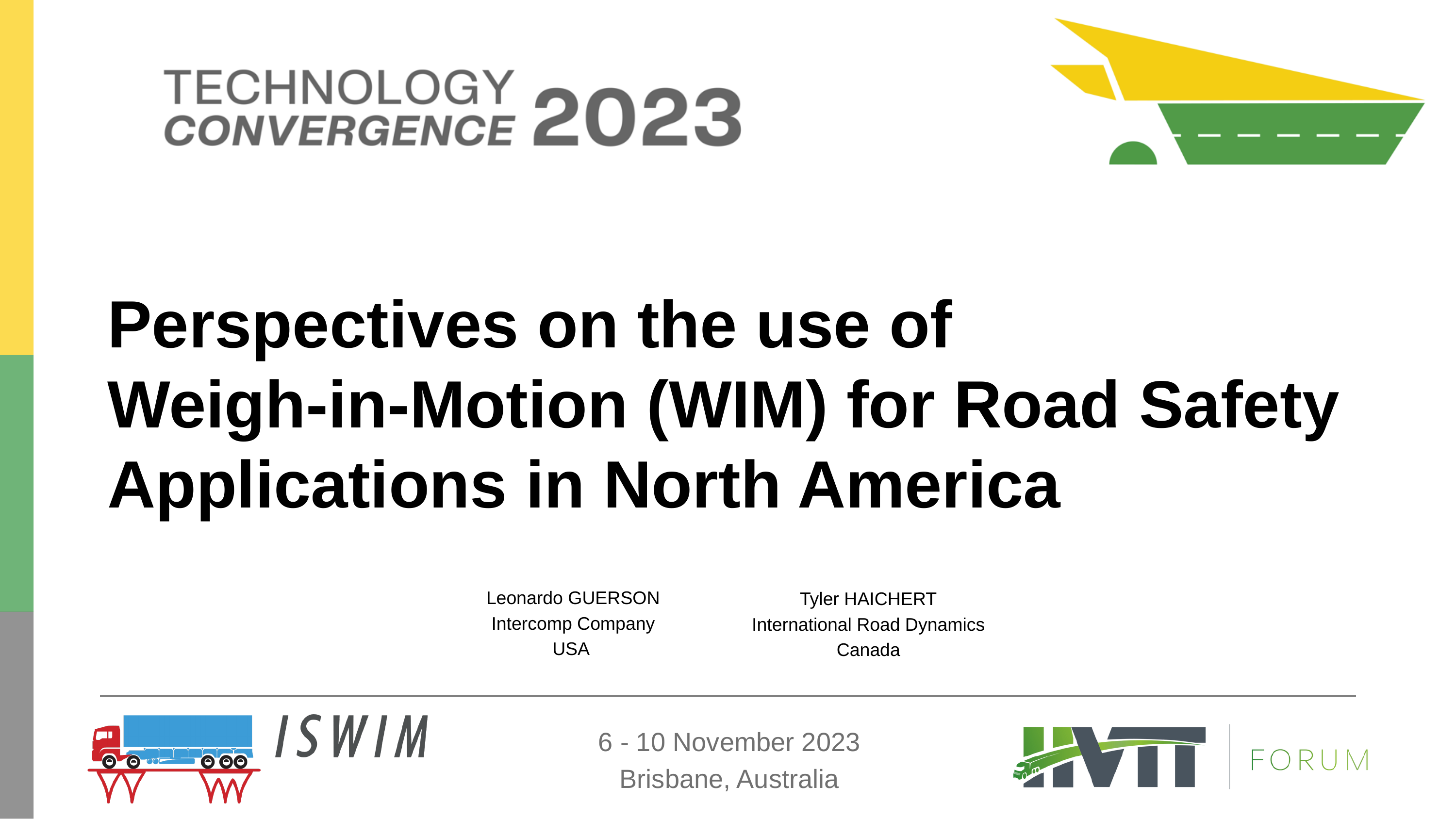

# Perspectives on the use of Weigh-in-Motion (WIM) for Road Safety Applications in North America
Leonardo GUERSON
Intercomp Company
USA
Tyler HAICHERT
International Road Dynamics
Canada